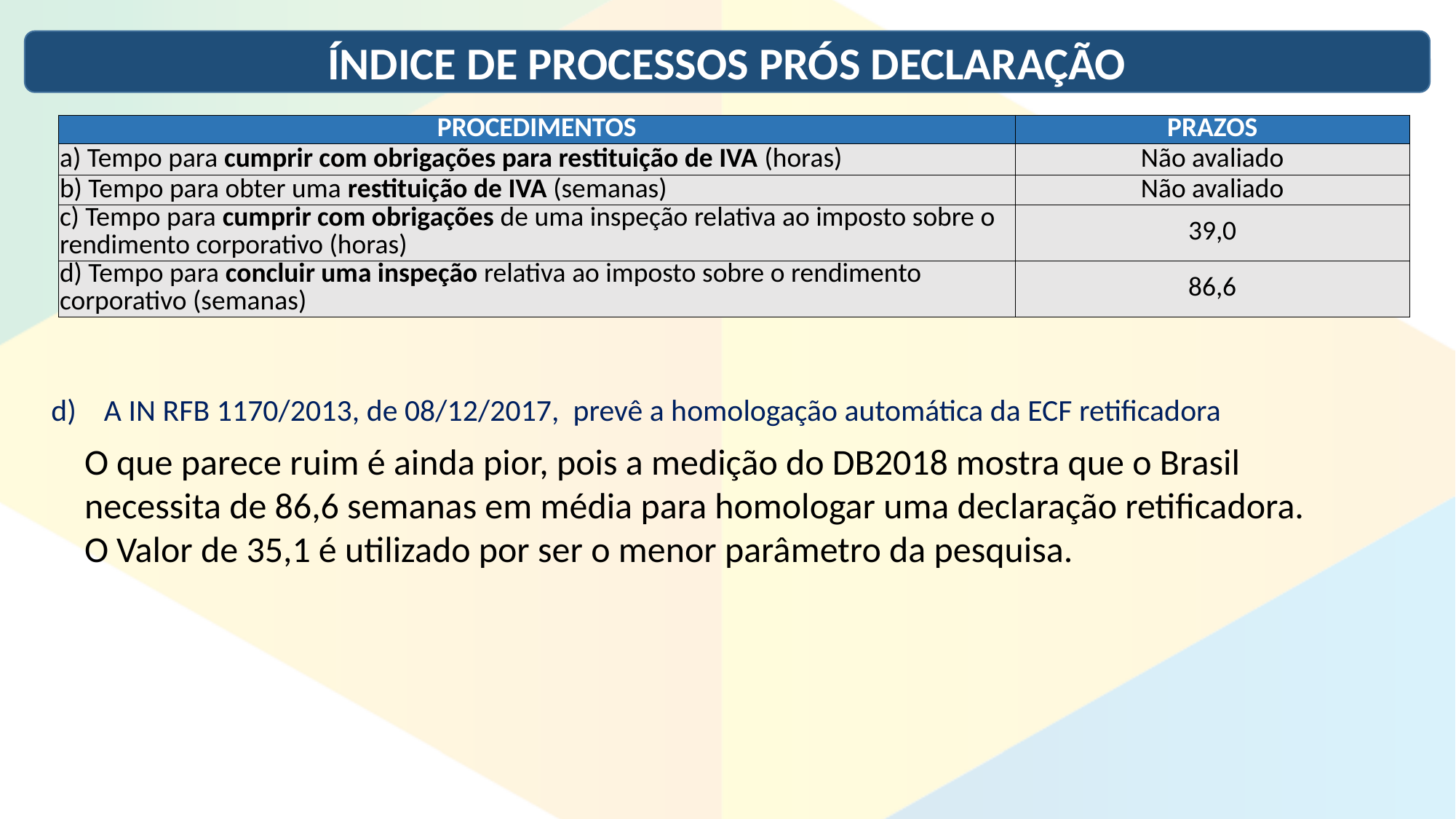

ÍNDICE DE PROCESSOS PRÓS DECLARAÇÃO
| PROCEDIMENTOS | PRAZOS |
| --- | --- |
| a) Tempo para cumprir com obrigações para restituição de IVA (horas) | Não avaliado |
| b) Tempo para obter uma restituição de IVA (semanas) | Não avaliado |
| c) Tempo para cumprir com obrigações de uma inspeção relativa ao imposto sobre o rendimento corporativo (horas) | 39,0 |
| d) Tempo para concluir uma inspeção relativa ao imposto sobre o rendimento corporativo (semanas) | 86,6 |
d)    A IN RFB 1170/2013, de 08/12/2017,  prevê a homologação automática da ECF retificadora
O que parece ruim é ainda pior, pois a medição do DB2018 mostra que o Brasil necessita de 86,6 semanas em média para homologar uma declaração retificadora. O Valor de 35,1 é utilizado por ser o menor parâmetro da pesquisa.